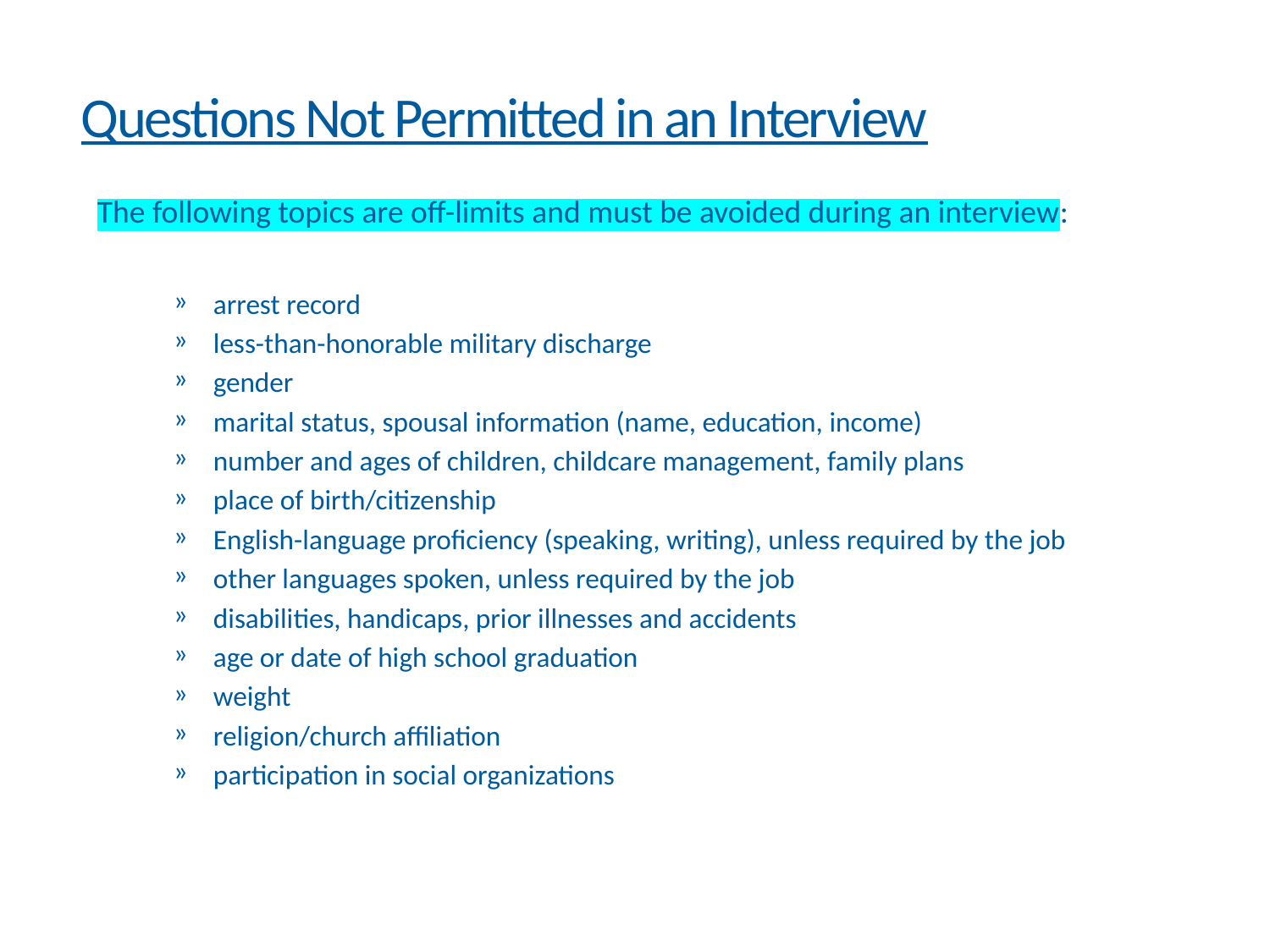

# Questions Not Permitted in an Interview
The following topics are off-limits and must be avoided during an interview:

arrest record
less-than-honorable military discharge
gender
marital status, spousal information (name, education, income)
number and ages of children, childcare management, family plans
place of birth/citizenship
English-language proficiency (speaking, writing), unless required by the job
other languages spoken, unless required by the job
disabilities, handicaps, prior illnesses and accidents
age or date of high school graduation
weight
religion/church affiliation
participation in social organizations